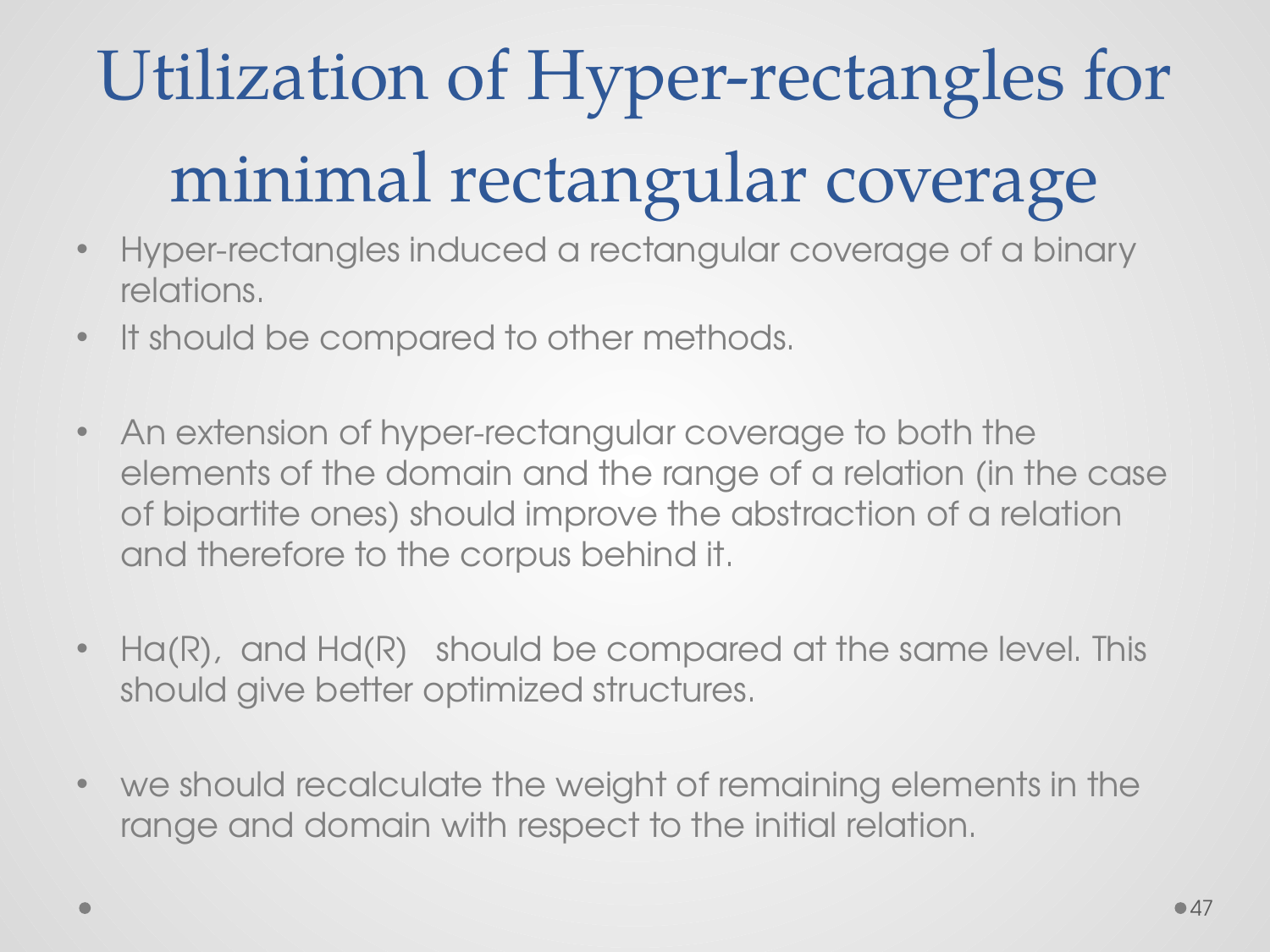

# Utilization of Hyper-rectangles for minimal rectangular coverage
Hyper-rectangles induced a rectangular coverage of a binary relations.
It should be compared to other methods.

An extension of hyper-rectangular coverage to both the elements of the domain and the range of a relation (in the case of bipartite ones) should improve the abstraction of a relation and therefore to the corpus behind it.

Ha(R),  and Hd(R)   should be compared at the same level. This should give better optimized structures.

we should recalculate the weight of remaining elements in the range and domain with respect to the initial relation.
47